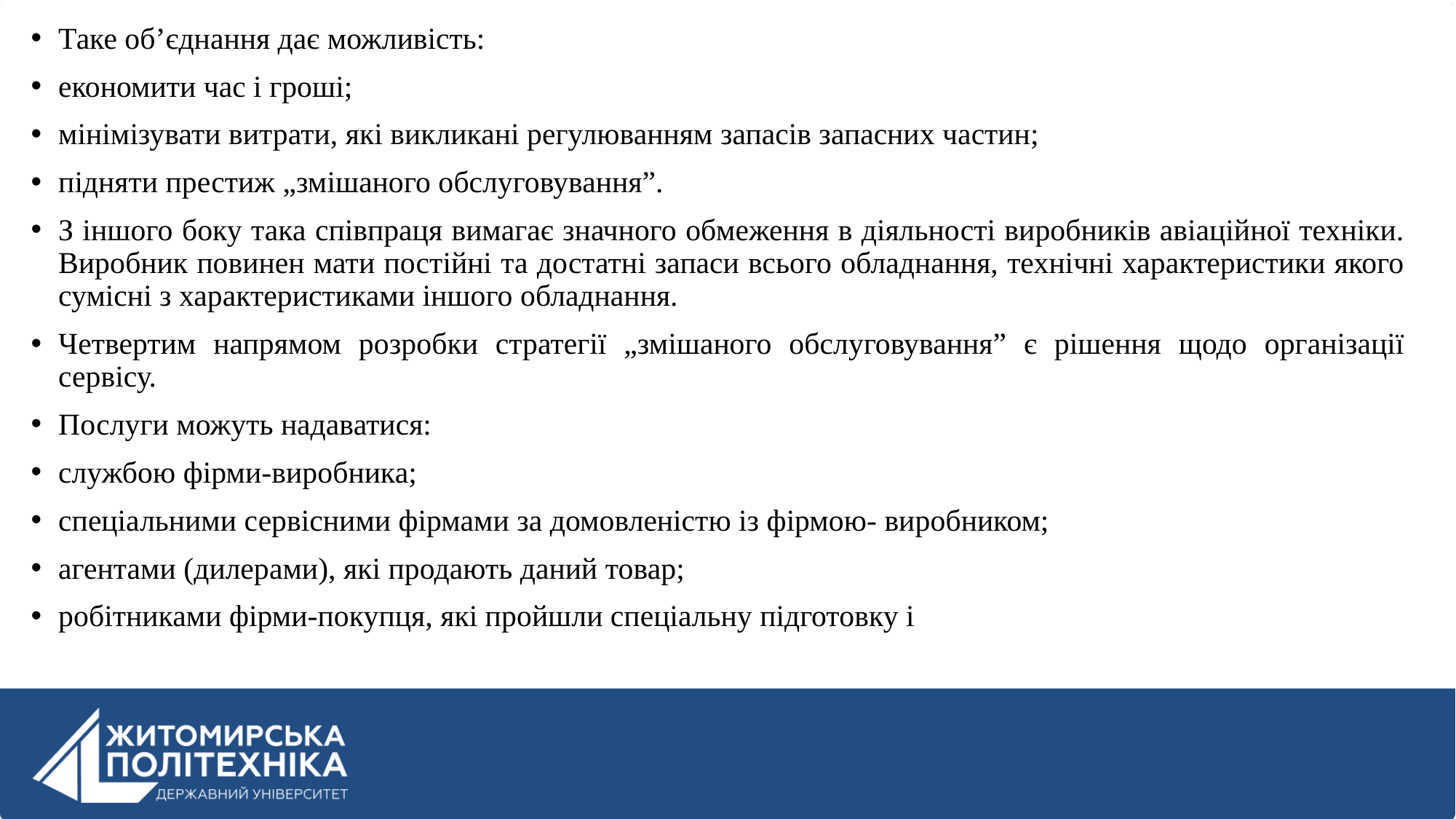

Таке об’єднання дає можливість:
економити час і гроші;
мінімізувати витрати, які викликані регулюванням запасів запасних частин;
підняти престиж „змішаного обслуговування”.
З іншого боку така співпраця вимагає значного обмеження в діяльності виробників авіаційної техніки. Виробник повинен мати постійні та достатні запаси всього обладнання, технічні характеристики якого сумісні з характеристиками іншого обладнання.
Четвертим напрямом розробки стратегії „змішаного обслуговування” є рішення щодо організації сервісу.
Послуги можуть надаватися:
службою фірми-виробника;
спеціальними сервісними фірмами за домовленістю із фірмою- виробником;
агентами (дилерами), які продають даний товар;
робітниками фірми-покупця, які пройшли спеціальну підготовку і